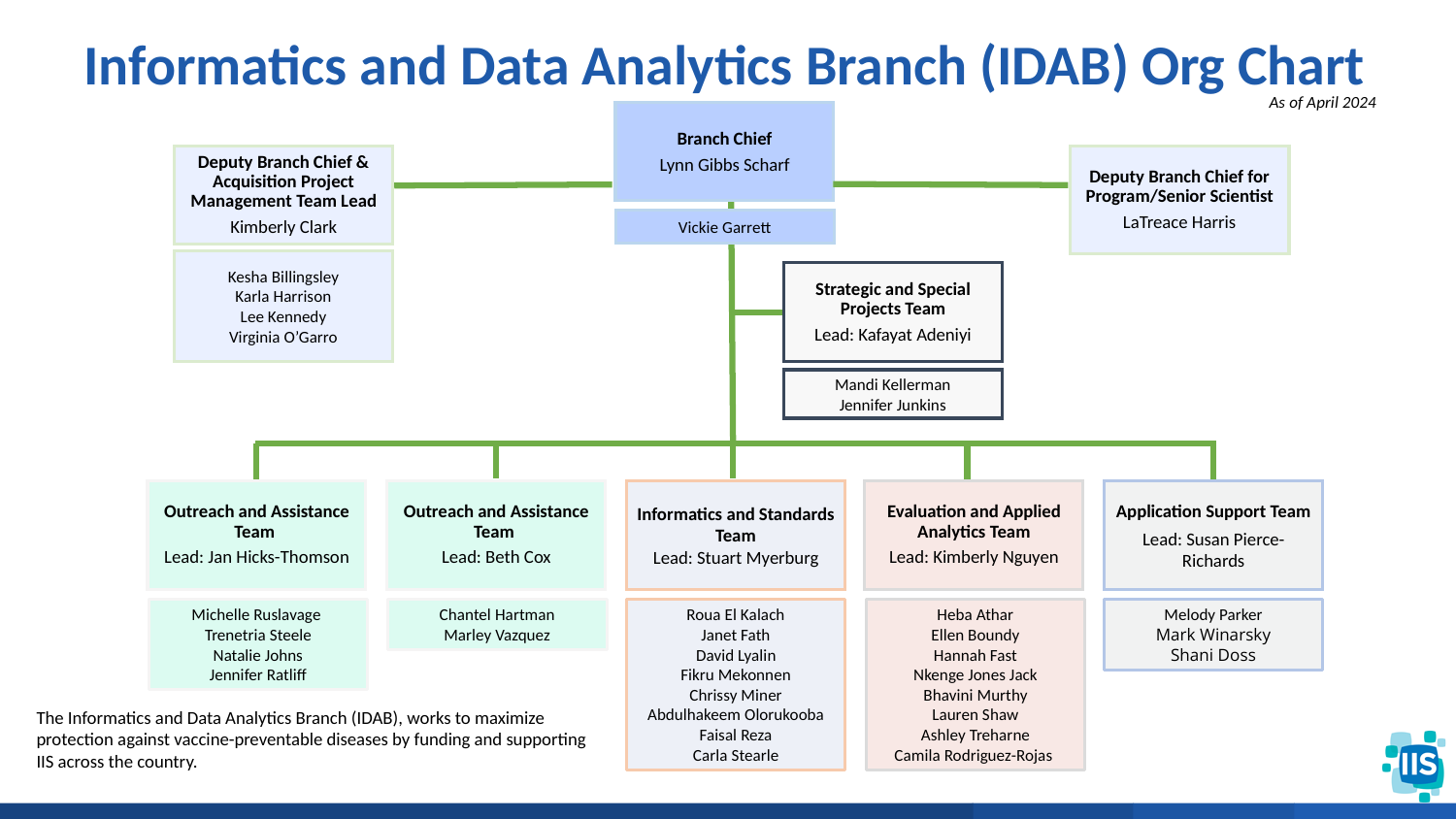

Informatics and Data Analytics Branch (IDAB) Org Chart
As of April 2024

Branch Chief
Lynn Gibbs Scharf

Deputy Branch Chief & Acquisition Project Management Team Lead
Kimberly Clark
Kesha Billingsley
Karla Harrison
Lee Kennedy
Virginia O’Garro
Deputy Branch Chief for Program/Senior Scientist
LaTreace Harris
Vickie Garrett
Strategic and Special Projects Team
Lead: Kafayat Adeniyi
Mandi Kellerman
Jennifer Junkins
Outreach and Assistance Team
Lead: Beth Cox
Chantel Hartman
Marley Vazquez
Informatics and Standards Team
Lead: Stuart Myerburg
Roua El Kalach
Janet Fath
David Lyalin
Fikru Mekonnen
Chrissy Miner
Abdulhakeem Olorukooba
Faisal Reza
Carla Stearle
Evaluation and Applied Analytics Team
Lead: Kimberly Nguyen
Heba Athar
Ellen Boundy
Hannah Fast
Nkenge Jones Jack
Bhavini Murthy
Lauren Shaw
Ashley Treharne
Camila Rodriguez-Rojas
Application Support Team
Lead: Susan Pierce-Richards
Melody Parker
Mark Winarsky
Shani Doss
Outreach and Assistance Team
Lead: Jan Hicks-Thomson
Michelle Ruslavage
Trenetria Steele
Natalie Johns
Jennifer Ratliff
The Informatics and Data Analytics Branch (IDAB), works to maximize protection against vaccine-preventable diseases by funding and supporting IIS across the country.